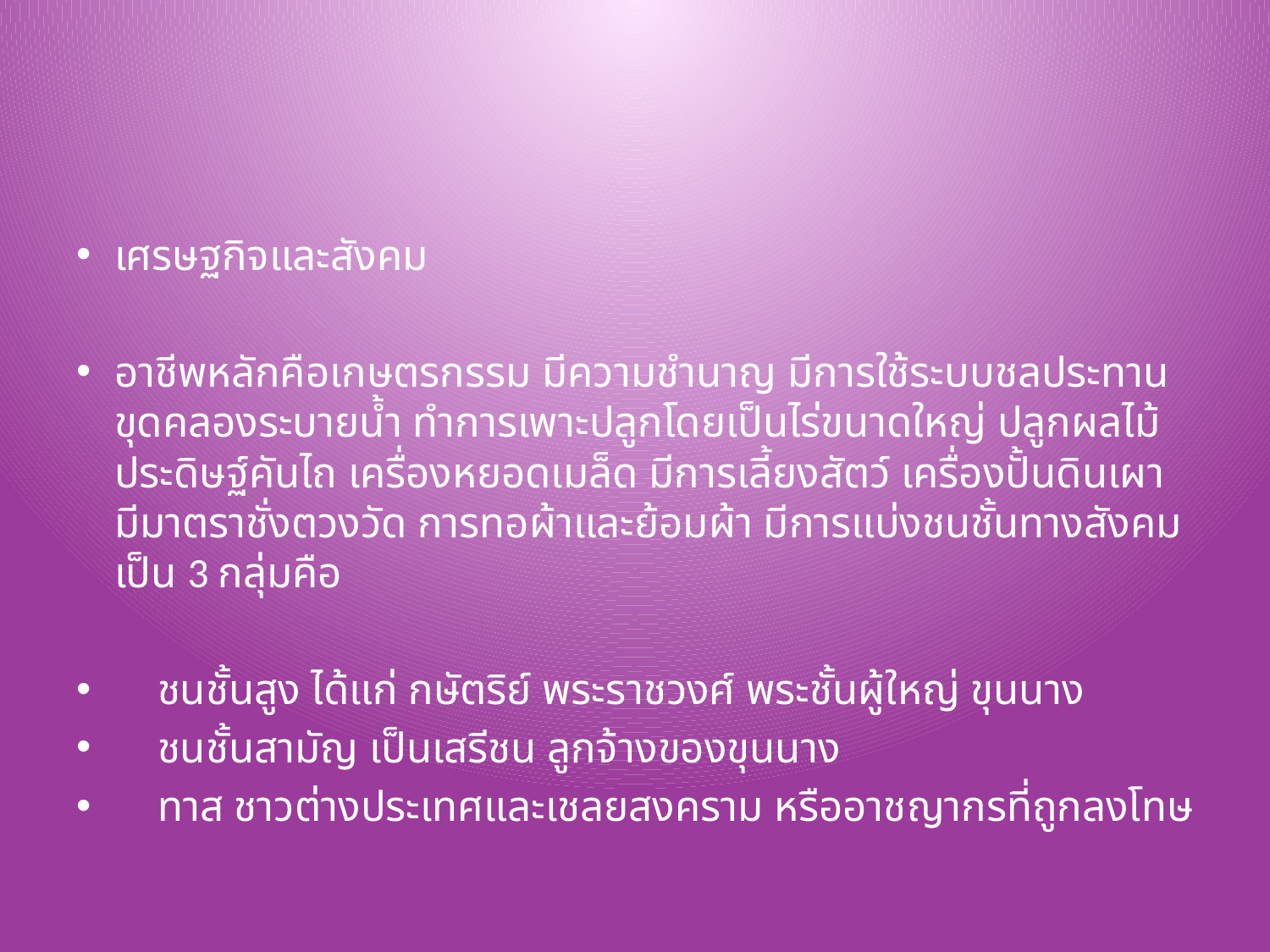

#
เศรษฐกิจและสังคม

อาชีพหลักคือเกษตรกรรม มีความชำนาญ มีการใช้ระบบชลประทาน ขุดคลองระบายน้ำ ทำการเพาะปลูกโดยเป็นไร่ขนาดใหญ่ ปลูกผลไม้ ประดิษฐ์คันไถ เครื่องหยอดเมล็ด มีการเลี้ยงสัตว์ เครื่องปั้นดินเผา มีมาตราชั่งตวงวัด การทอผ้าและย้อมผ้า มีการแบ่งชนชั้นทางสังคมเป็น 3 กลุ่มคือ

    ชนชั้นสูง ได้แก่ กษัตริย์ พระราชวงศ์ พระชั้นผู้ใหญ่ ขุนนาง
    ชนชั้นสามัญ เป็นเสรีชน ลูกจ้างของขุนนาง
    ทาส ชาวต่างประเทศและเชลยสงคราม หรืออาชญากรที่ถูกลงโทษ